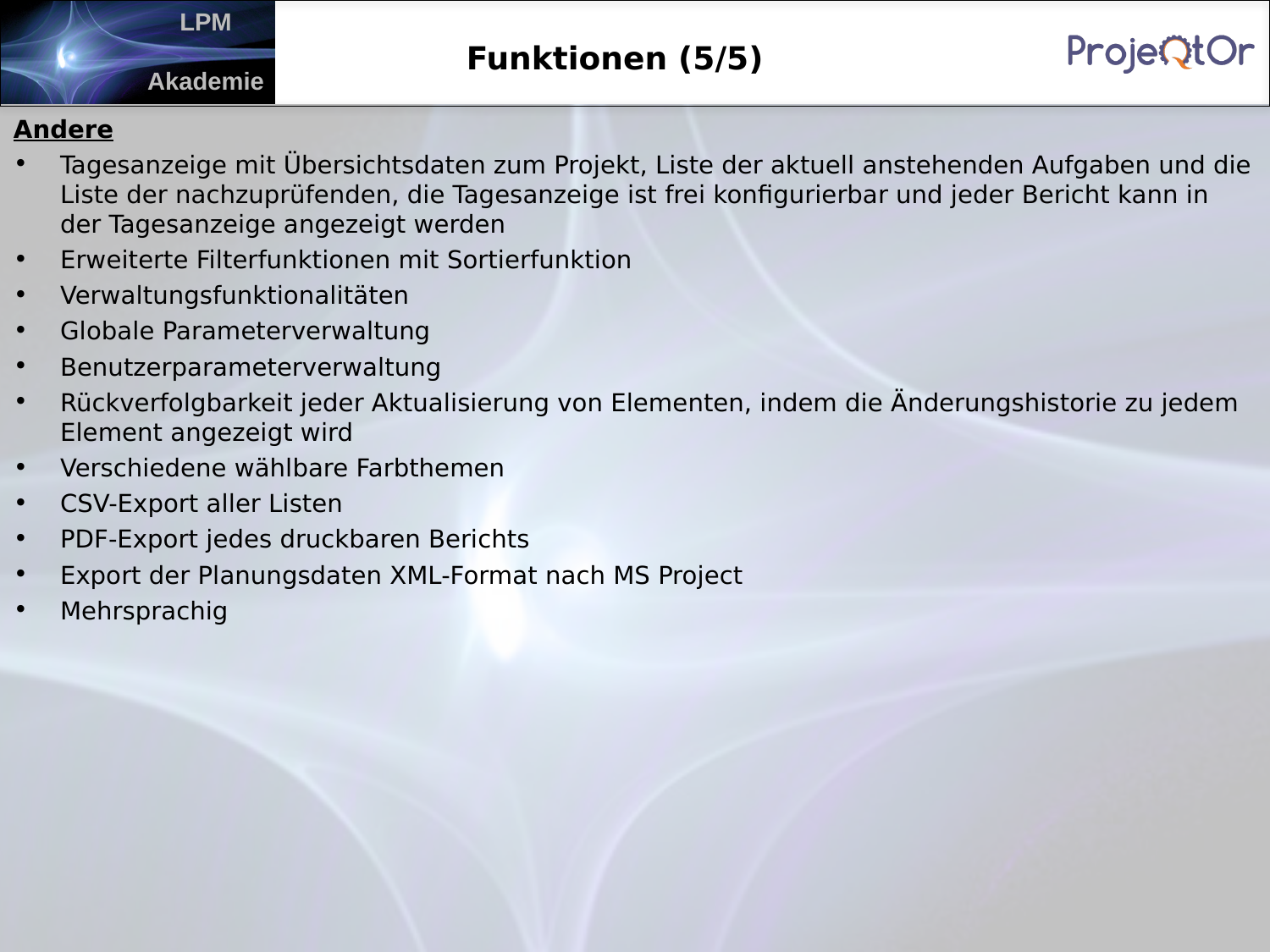

Funktionen (5/5)
Andere
Tagesanzeige mit Übersichtsdaten zum Projekt, Liste der aktuell anstehenden Aufgaben und die Liste der nachzuprüfenden, die Tagesanzeige ist frei konfigurierbar und jeder Bericht kann in der Tagesanzeige angezeigt werden
Erweiterte Filterfunktionen mit Sortierfunktion
Verwaltungsfunktionalitäten
Globale Parameterverwaltung
Benutzerparameterverwaltung
Rückverfolgbarkeit jeder Aktualisierung von Elementen, indem die Änderungshistorie zu jedem Element angezeigt wird
Verschiedene wählbare Farbthemen
CSV-Export aller Listen
PDF-Export jedes druckbaren Berichts
Export der Planungsdaten XML-Format nach MS Project
Mehrsprachig